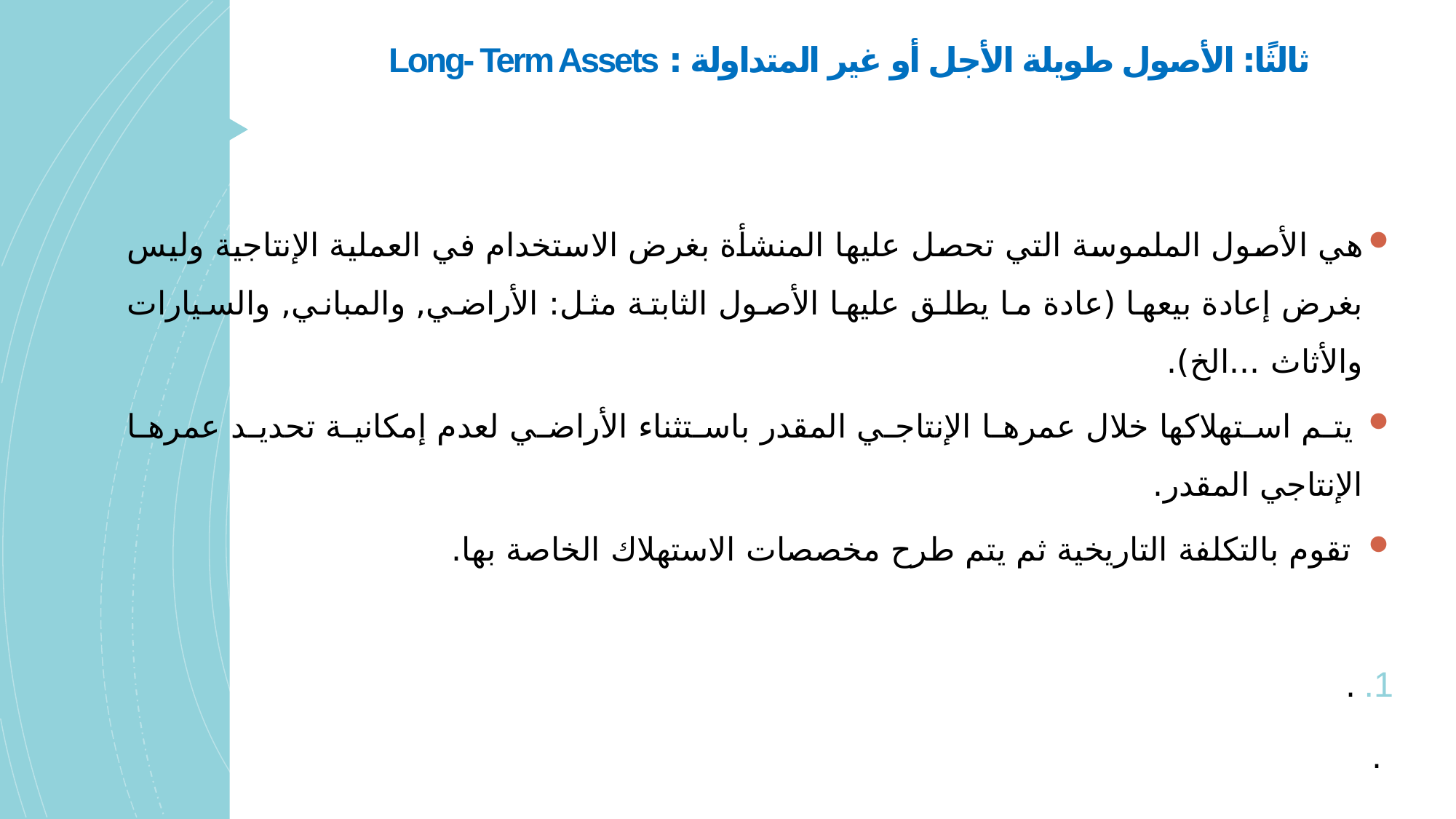

# ثالثًا: الأصول طويلة الأجل أو غير المتداولة : Long- Term Assets

هي الأصول الملموسة التي تحصل عليها المنشأة بغرض الاستخدام في العملية الإنتاجية وليس بغرض إعادة بيعها (عادة ما يطلق عليها الأصول الثابتة مثل: الأراضي, والمباني, والسيارات والأثاث ...الخ).
 يتم استهلاكها خلال عمرها الإنتاجي المقدر باستثناء الأراضي لعدم إمكانية تحديد عمرها الإنتاجي المقدر.
 تقوم بالتكلفة التاريخية ثم يتم طرح مخصصات الاستهلاك الخاصة بها.

.
 .